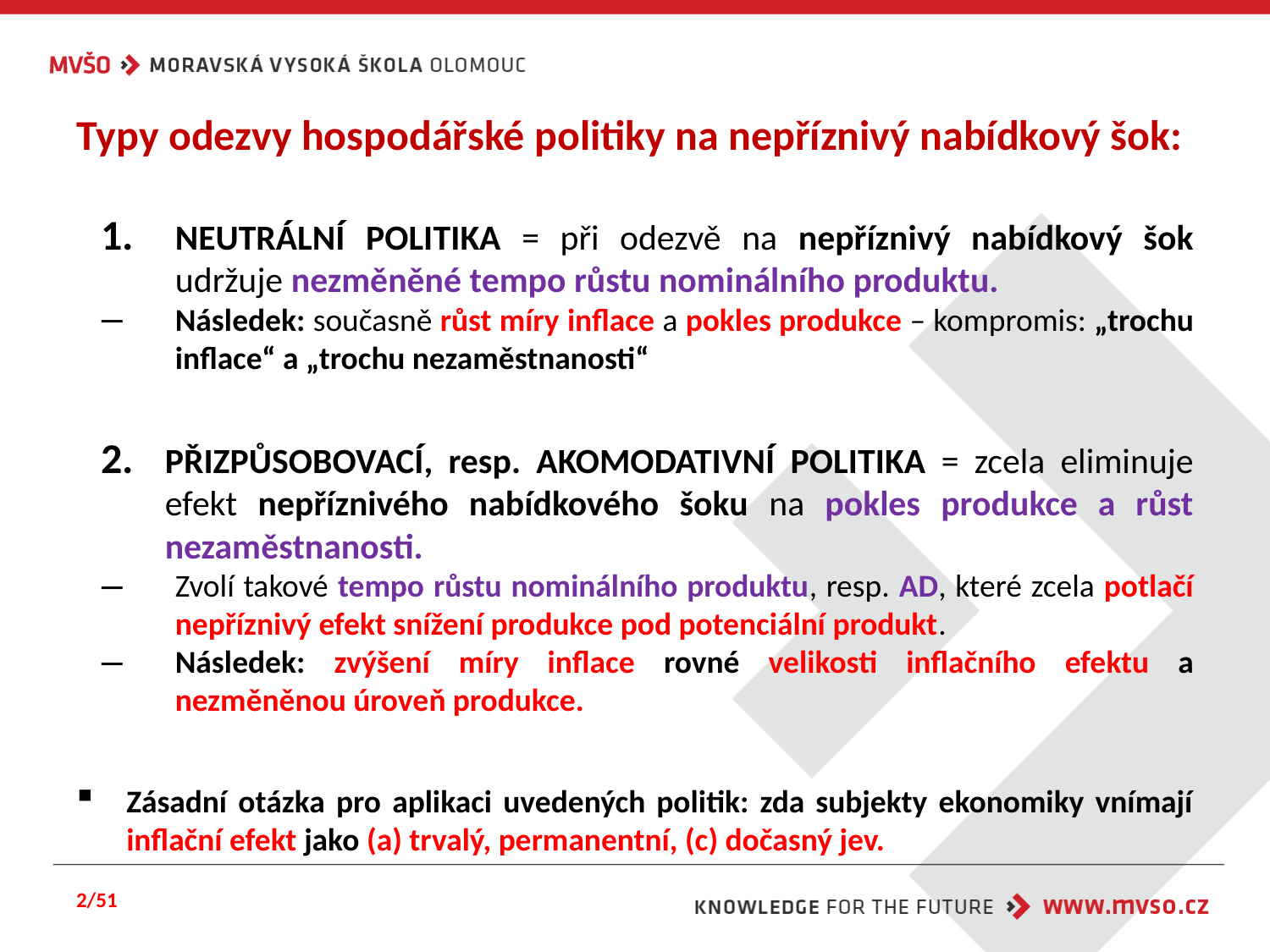

# Typy odezvy hospodářské politiky na nepříznivý nabídkový šok:
NEUTRÁLNÍ POLITIKA = při odezvě na nepříznivý nabídkový šok udržuje nezměněné tempo růstu nominálního produktu.
Následek: současně růst míry inflace a pokles produkce – kompromis: „trochu inflace“ a „trochu nezaměstnanosti“

PŘIZPŮSOBOVACÍ, resp. AKOMODATIVNÍ POLITIKA = zcela eliminuje efekt nepříznivého nabídkového šoku na pokles produkce a růst nezaměstnanosti.
Zvolí takové tempo růstu nominálního produktu, resp. AD, které zcela potlačí nepříznivý efekt snížení produkce pod potenciální produkt.
Následek: zvýšení míry inflace rovné velikosti inflačního efektu a nezměněnou úroveň produkce.

Zásadní otázka pro aplikaci uvedených politik: zda subjekty ekonomiky vnímají inflační efekt jako (a) trvalý, permanentní, (c) dočasný jev.

2/51